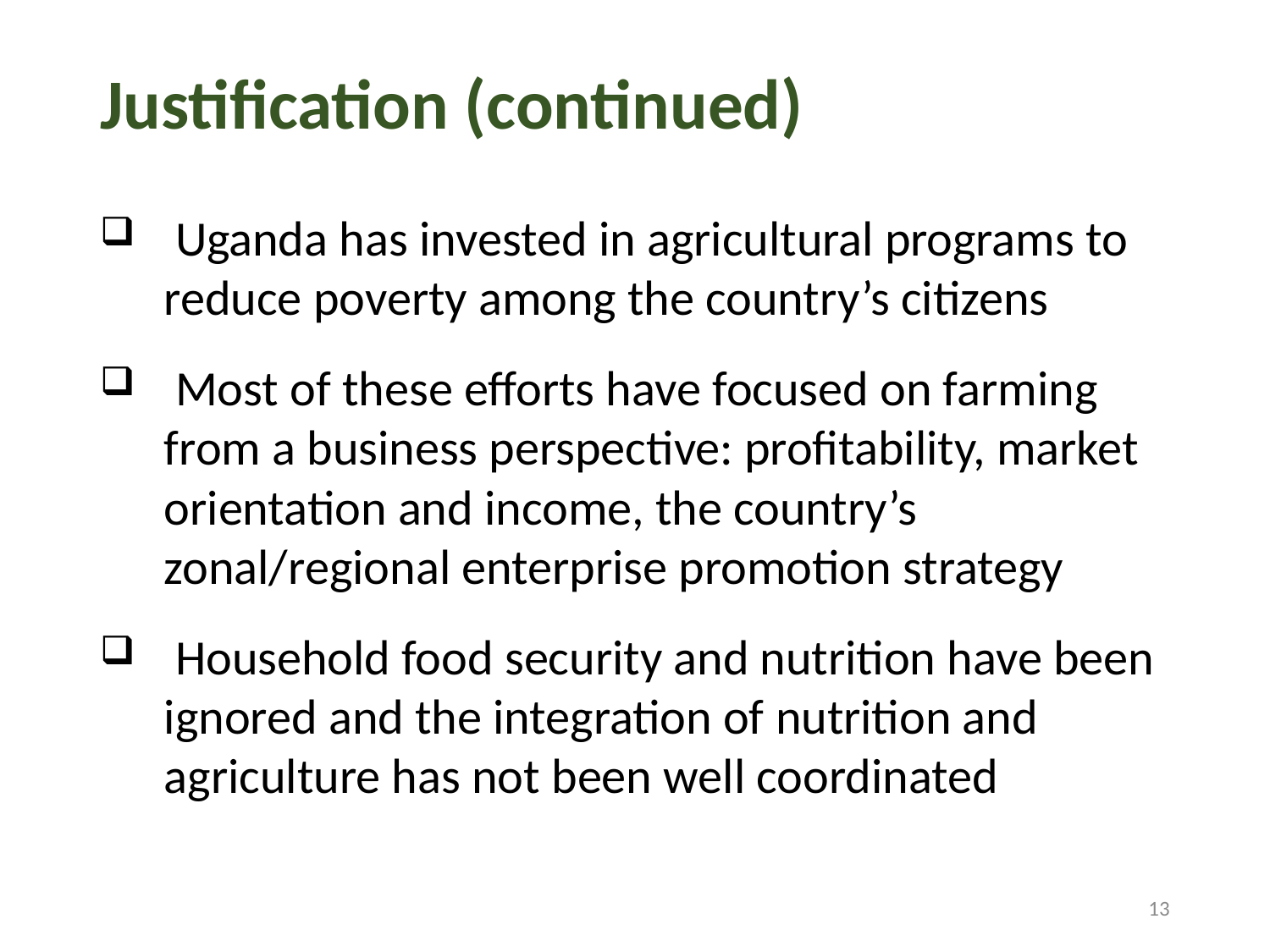

# Justification (continued)
 Uganda has invested in agricultural programs to reduce poverty among the country’s citizens
 Most of these efforts have focused on farming from a business perspective: profitability, market orientation and income, the country’s zonal/regional enterprise promotion strategy
 Household food security and nutrition have been ignored and the integration of nutrition and agriculture has not been well coordinated
13